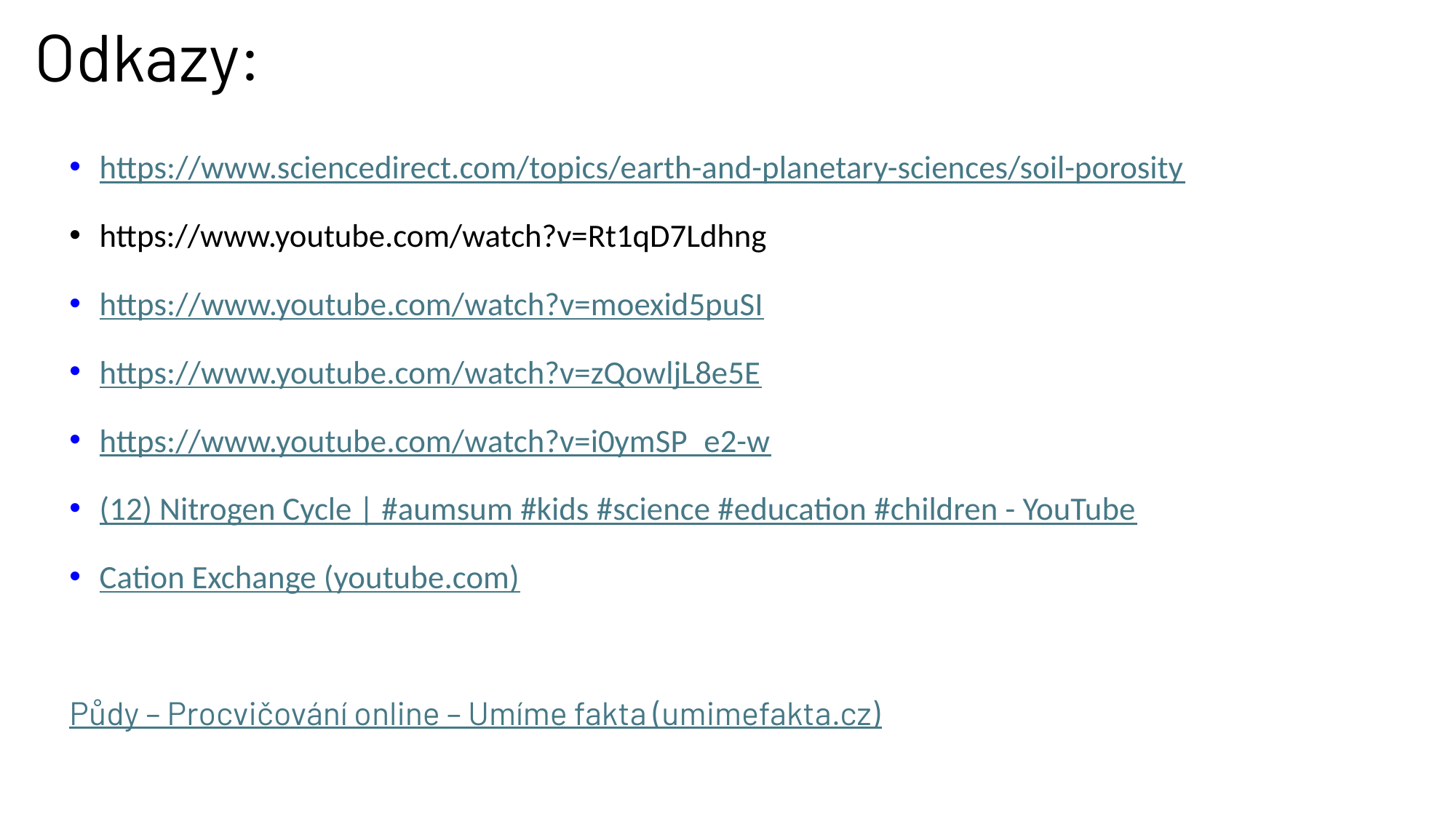

# Odkazy:
https://www.sciencedirect.com/topics/earth-and-planetary-sciences/soil-porosity
https://www.youtube.com/watch?v=Rt1qD7Ldhng
https://www.youtube.com/watch?v=moexid5puSI
https://www.youtube.com/watch?v=zQowljL8e5E
https://www.youtube.com/watch?v=i0ymSP_e2-w
(12) Nitrogen Cycle | #aumsum #kids #science #education #children - YouTube
Cation Exchange (youtube.com)

Půdy – Procvičování online – Umíme fakta (umimefakta.cz)